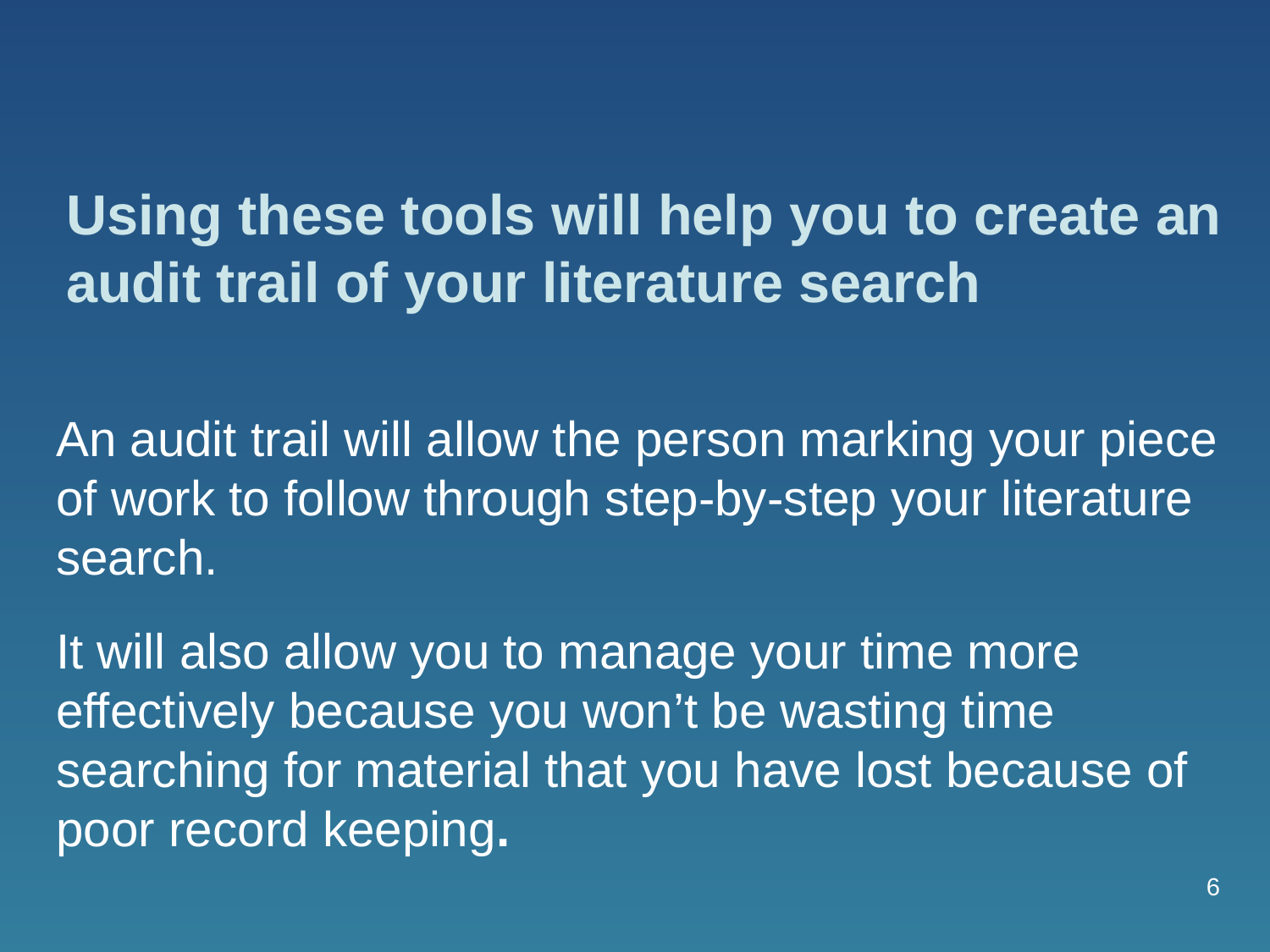

Using these tools will help you to create an audit trail of your literature search
An audit trail will allow the person marking your piece of work to follow through step-by-step your literature search.
It will also allow you to manage your time more effectively because you won’t be wasting time searching for material that you have lost because of poor record keeping.

6